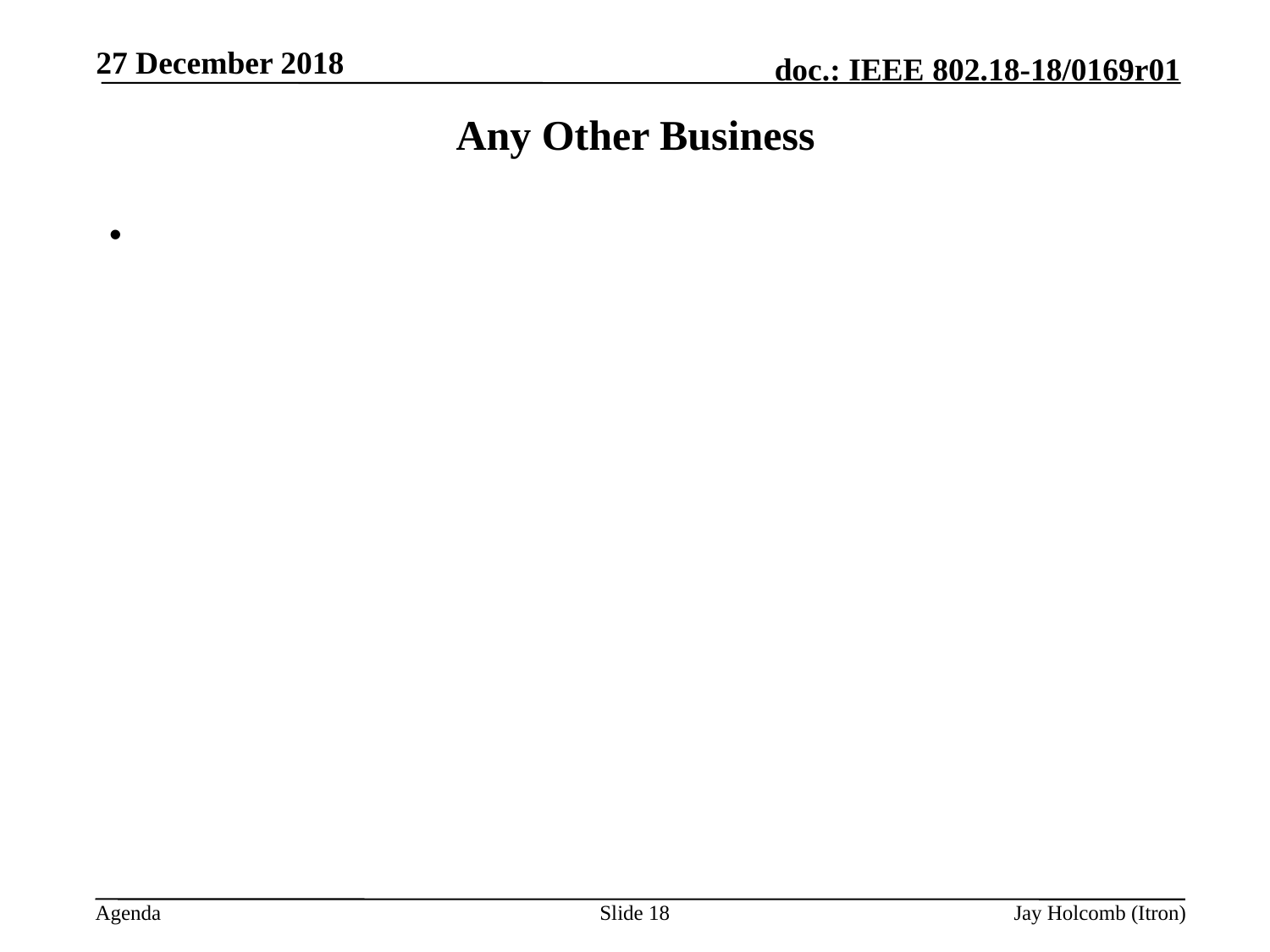

27 December 2018
# Any Other Business

Slide 18
Jay Holcomb (Itron)